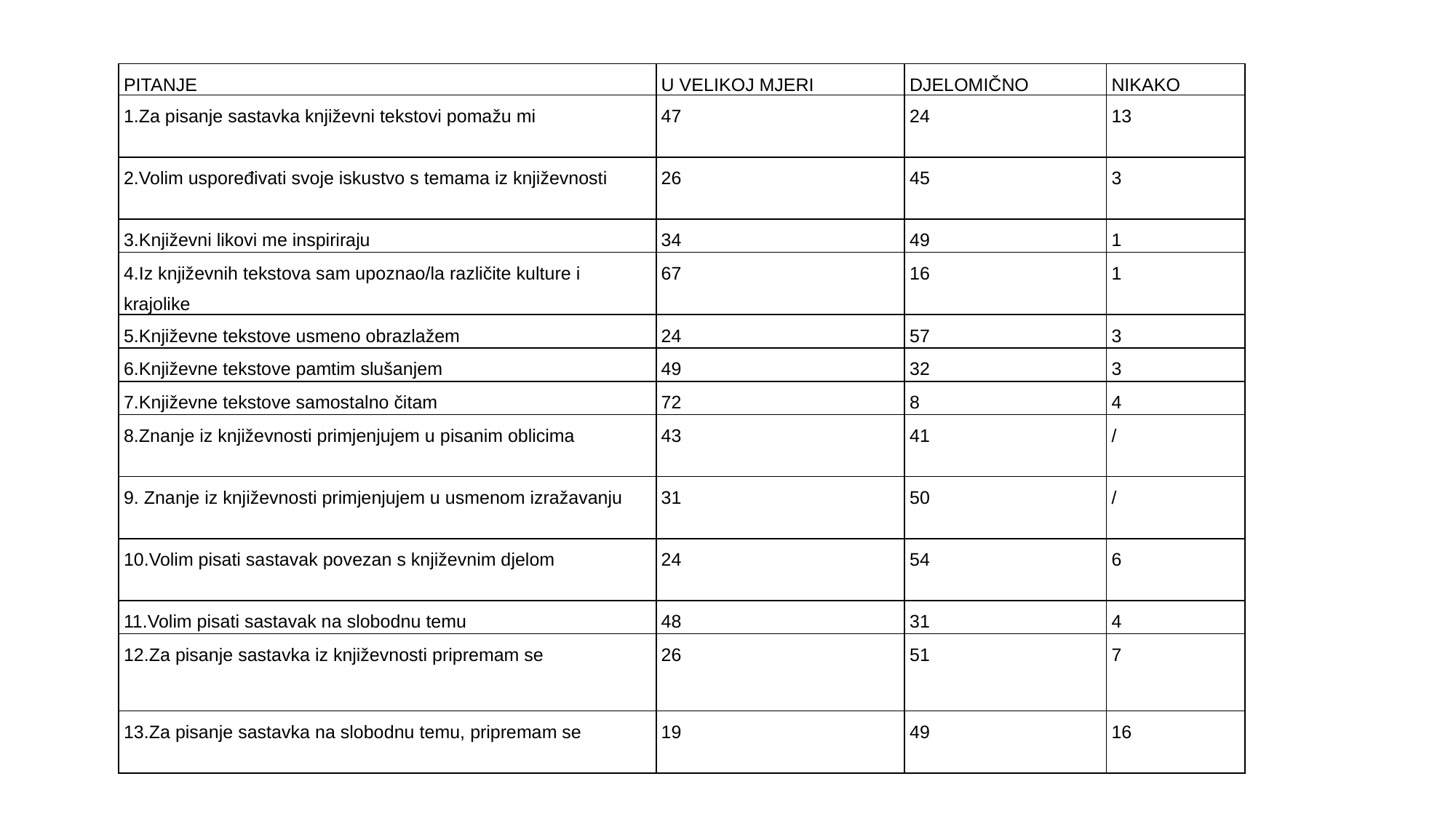

| PITANJE | U VELIKOJ MJERI | DJELOMIČNO | NIKAKO |
| --- | --- | --- | --- |
| 1.Za pisanje sastavka književni tekstovi pomažu mi | 47 | 24 | 13 |
| 2.Volim uspoređivati svoje iskustvo s temama iz književnosti | 26 | 45 | 3 |
| 3.Književni likovi me inspiriraju | 34 | 49 | 1 |
| 4.Iz književnih tekstova sam upoznao/la različite kulture i krajolike | 67 | 16 | 1 |
| 5.Književne tekstove usmeno obrazlažem | 24 | 57 | 3 |
| 6.Književne tekstove pamtim slušanjem | 49 | 32 | 3 |
| 7.Književne tekstove samostalno čitam | 72 | 8 | 4 |
| 8.Znanje iz književnosti primjenjujem u pisanim oblicima | 43 | 41 | / |
| 9. Znanje iz književnosti primjenjujem u usmenom izražavanju | 31 | 50 | / |
| 10.Volim pisati sastavak povezan s književnim djelom | 24 | 54 | 6 |
| 11.Volim pisati sastavak na slobodnu temu | 48 | 31 | 4 |
| 12.Za pisanje sastavka iz književnosti pripremam se | 26 | 51 | 7 |
| 13.Za pisanje sastavka na slobodnu temu, pripremam se | 19 | 49 | 16 |